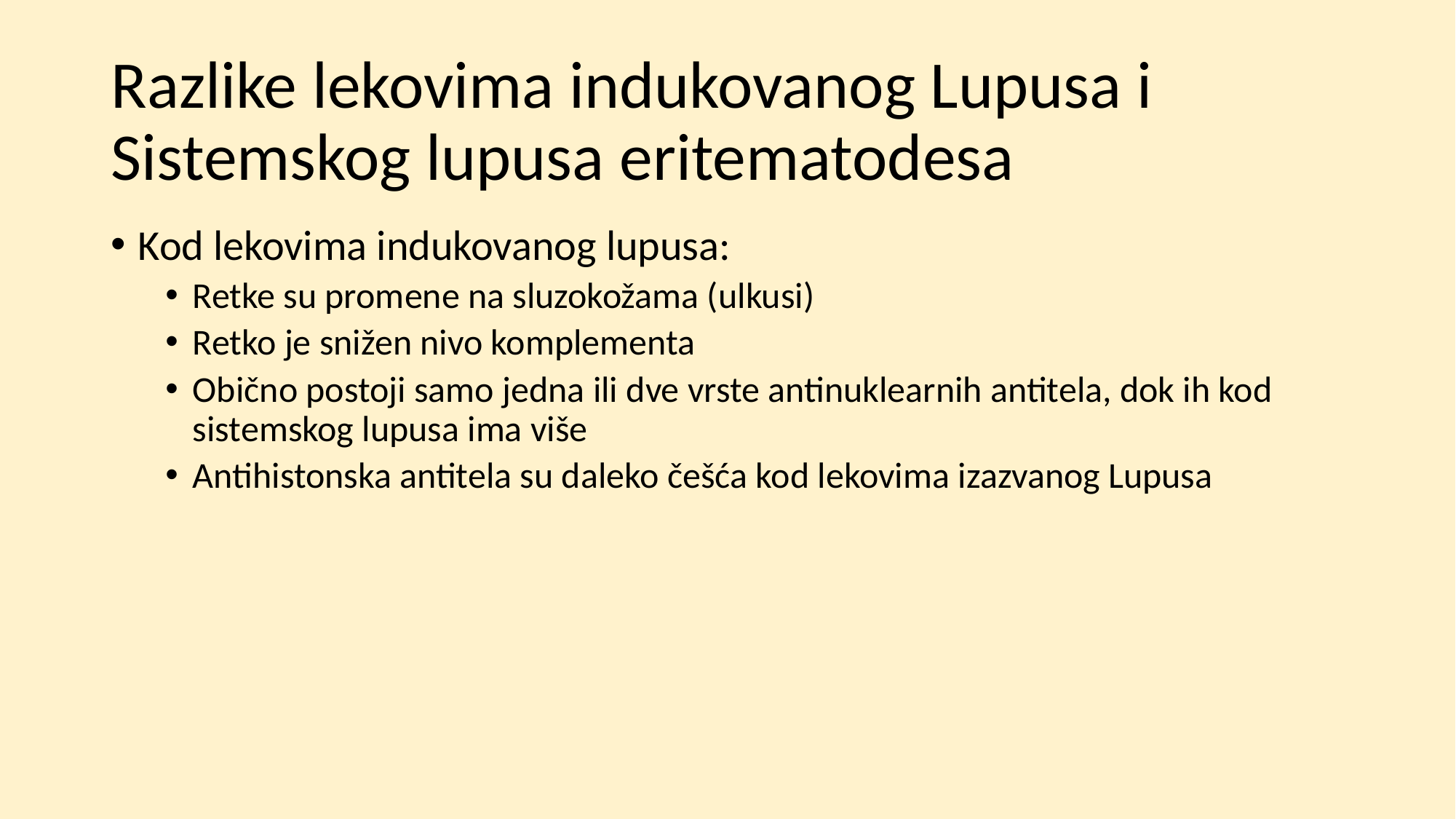

# Razlike lekovima indukovanog Lupusa i Sistemskog lupusa eritematodesa
Kod lekovima indukovanog lupusa:
Retke su promene na sluzokožama (ulkusi)
Retko je snižen nivo komplementa
Obično postoji samo jedna ili dve vrste antinuklearnih antitela, dok ih kod sistemskog lupusa ima više
Antihistonska antitela su daleko češća kod lekovima izazvanog Lupusa